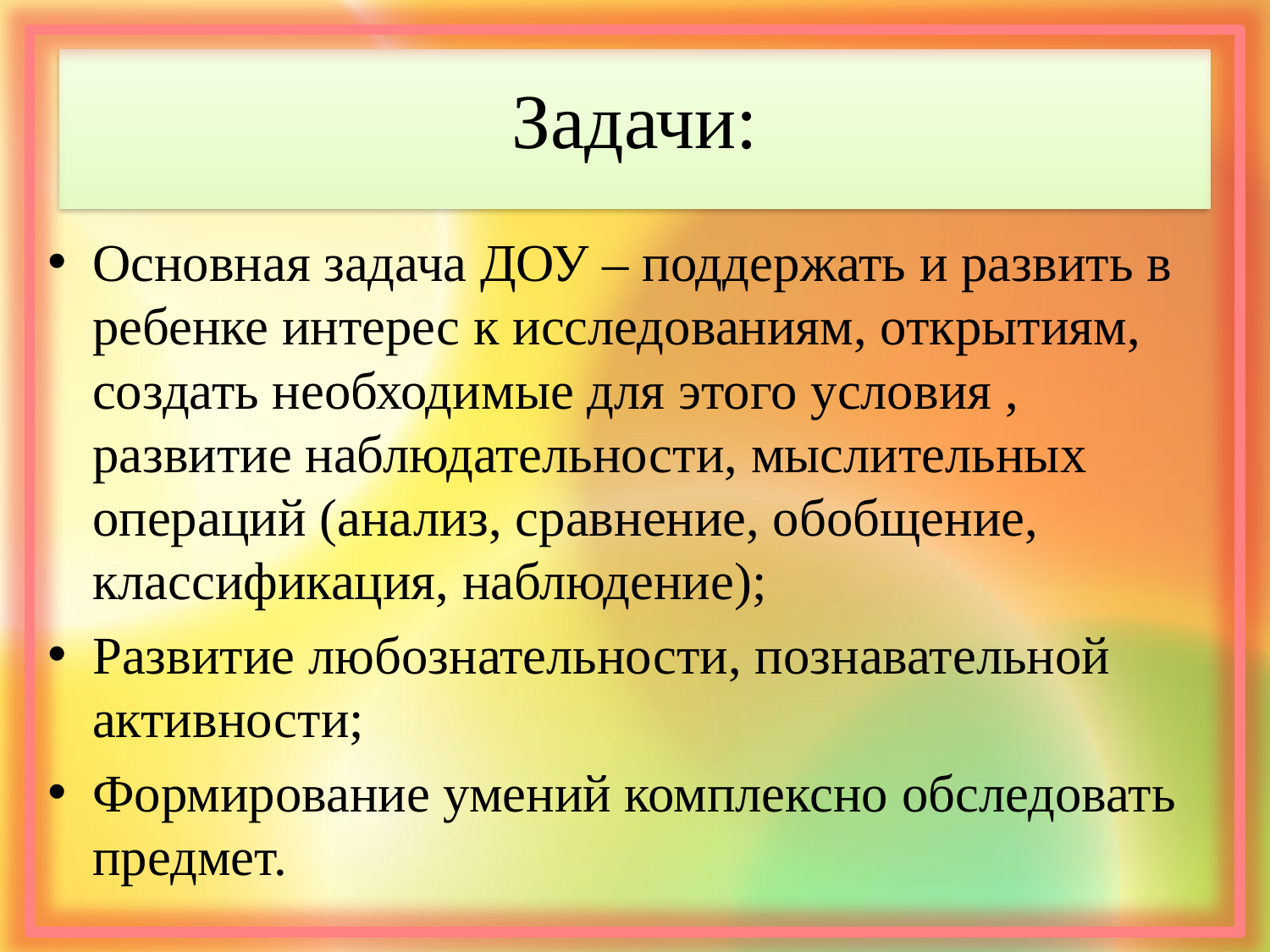

# Задачи:
Основная задача ДОУ – поддержать и развить в ребенке интерес к исследованиям, открытиям, создать необходимые для этого условия , развитие наблюдательности, мыслительных операций (анализ, сравнение, обобщение, классификация, наблюдение);
Развитие любознательности, познавательной активности;
Формирование умений комплексно обследовать предмет.